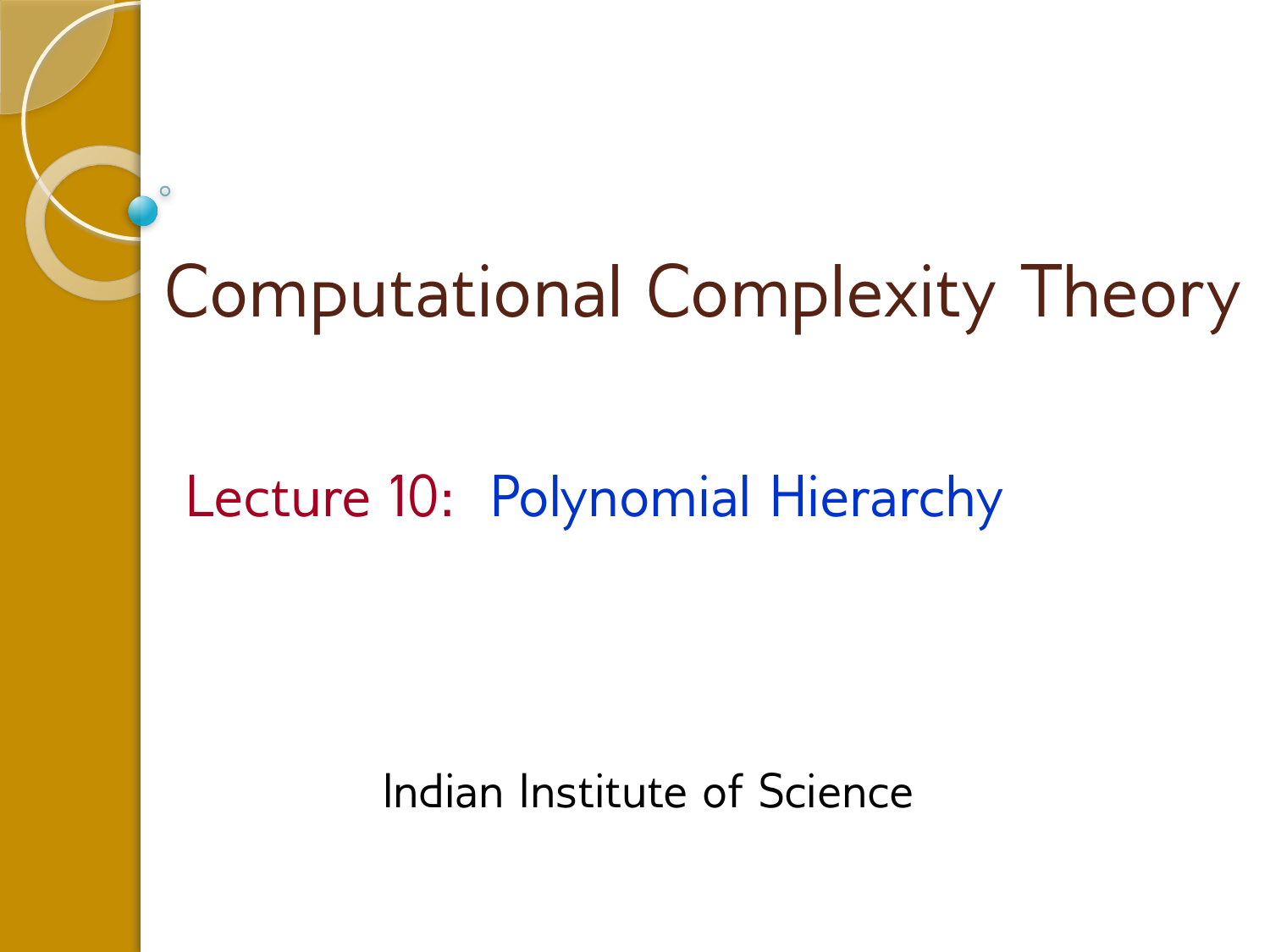

# Computational Complexity Theory

Lecture 10:  Polynomial Hierarchy

Indian Institute of Science